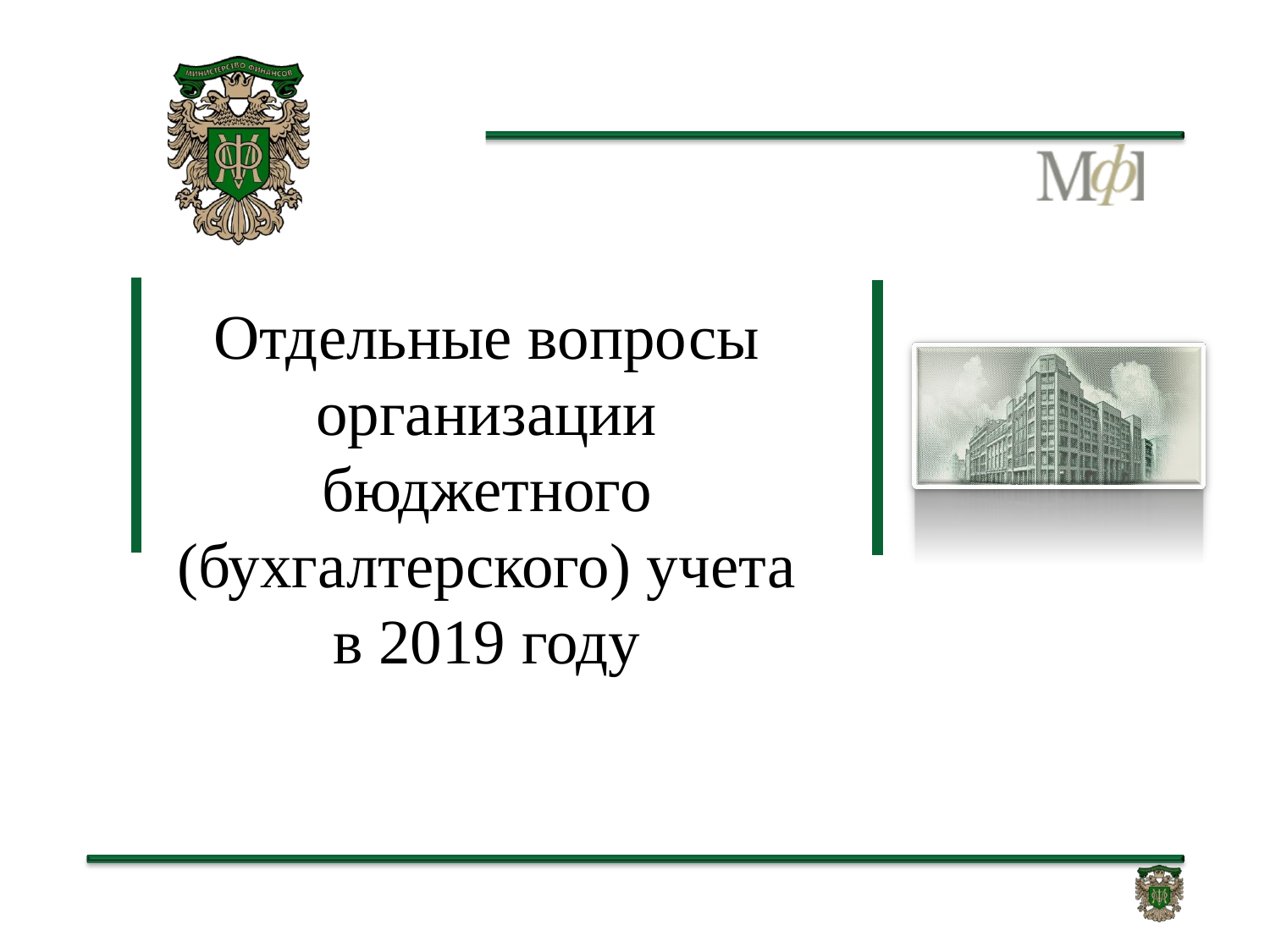

# Отдельные вопросы организации бюджетного (бухгалтерского) учета в 2019 году